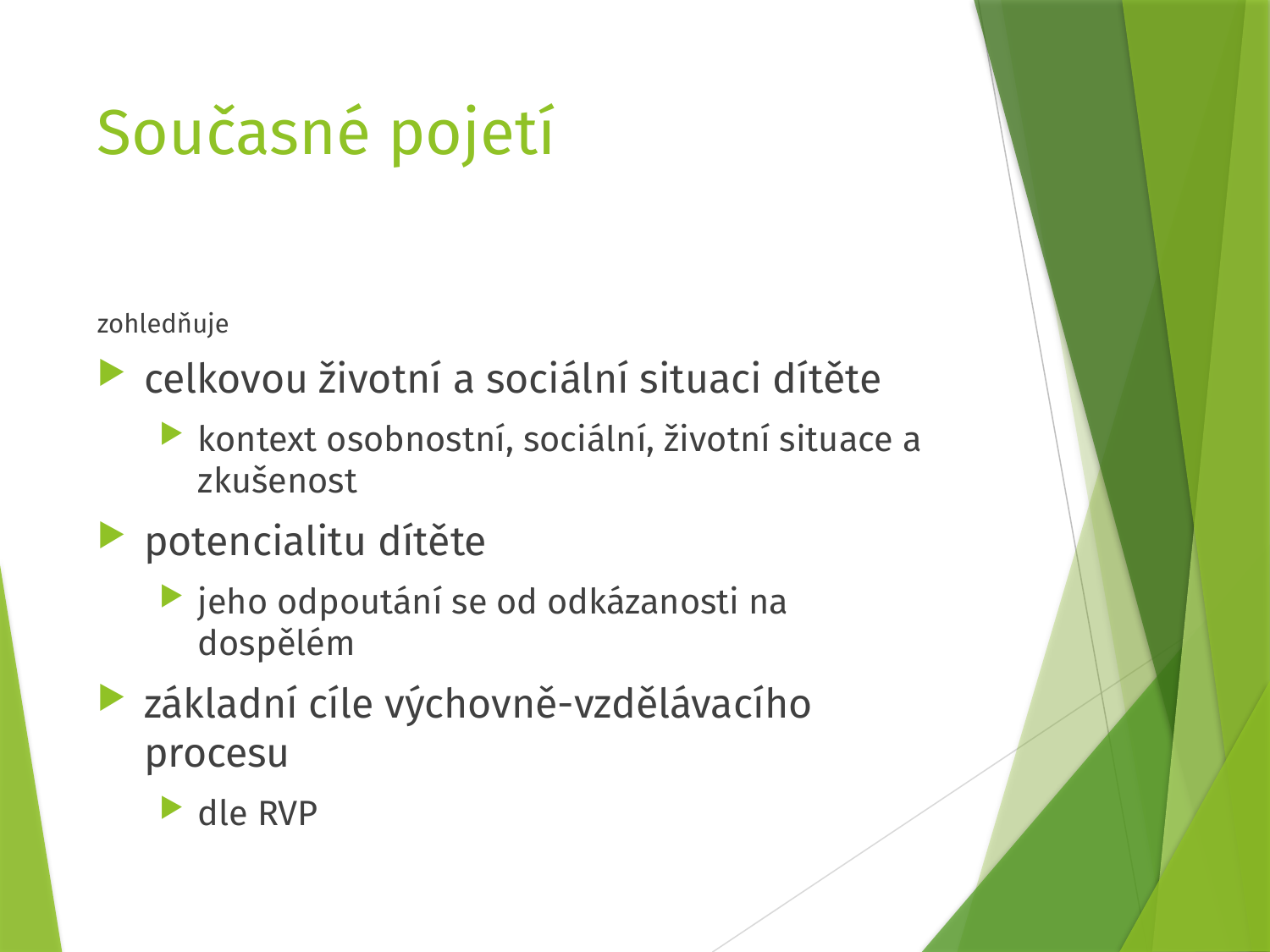

# Současné pojetí
zohledňuje
celkovou životní a sociální situaci dítěte
kontext osobnostní, sociální, životní situace a zkušenost
potencialitu dítěte
jeho odpoutání se od odkázanosti na dospělém
základní cíle výchovně-vzdělávacího procesu
dle RVP